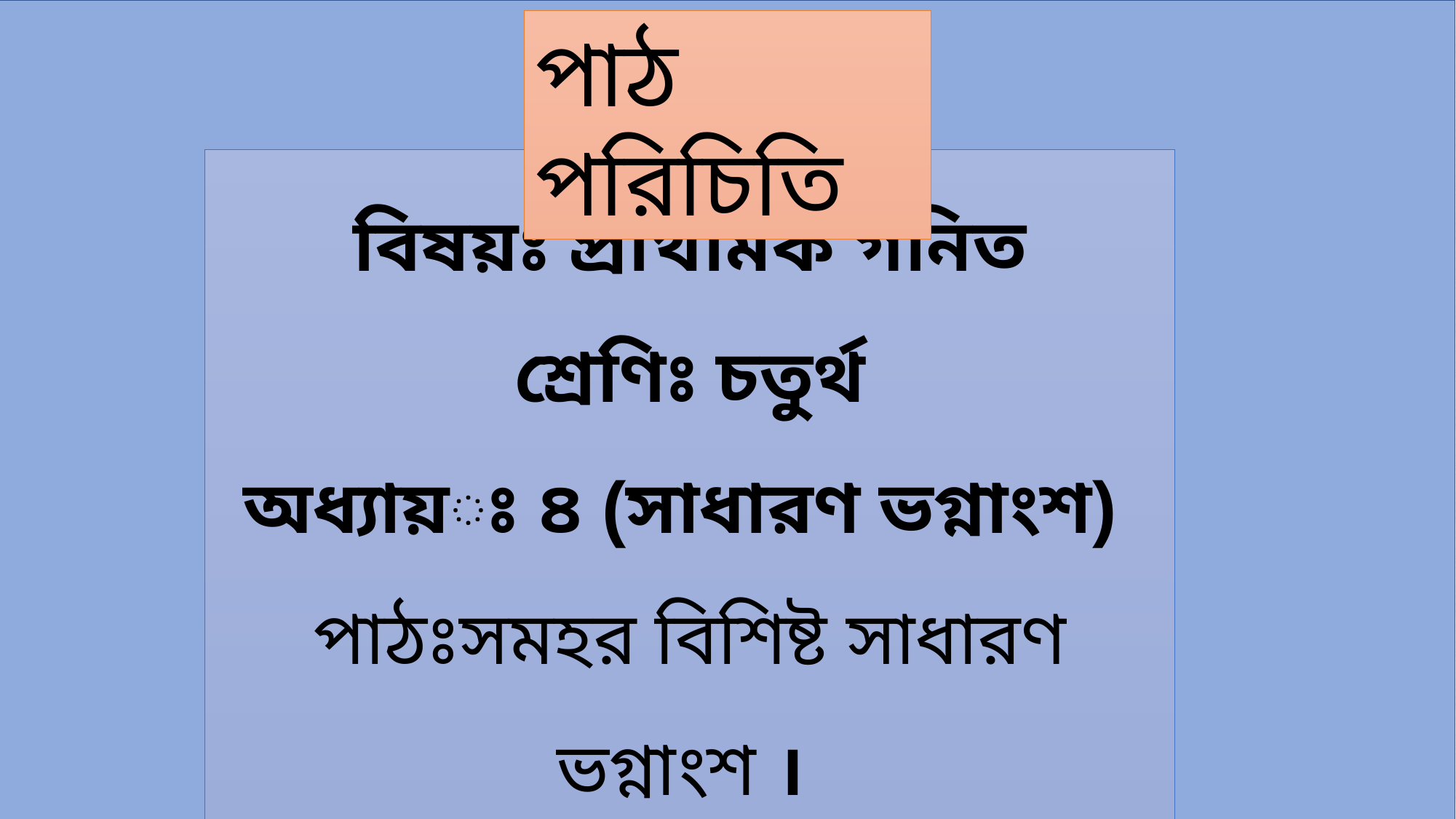

পাঠ পরিচিতি
বিষয়ঃ প্রাথমিক গনিত
শ্রেণিঃ চতুর্থ
অধ্যায়ঃ ৪ (সাধারণ ভগ্নাংশ)
পাঠঃসমহর বিশিষ্ট সাধারণ ভগ্নাংশ ।